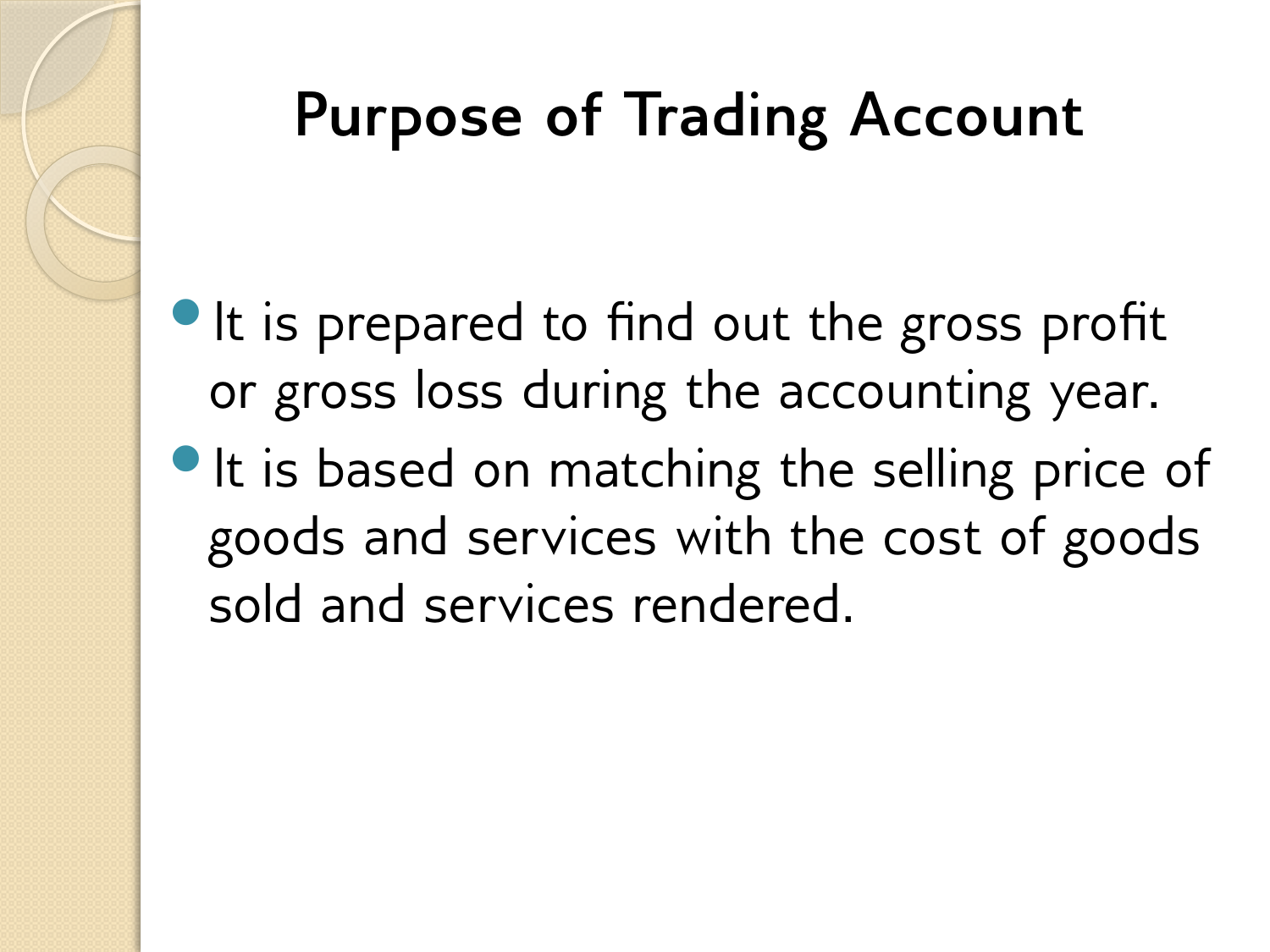

Purpose of Trading Account

It is prepared to find out the gross profit or gross loss during the accounting year.
It is based on matching the selling price of goods and services with the cost of goods sold and services rendered.